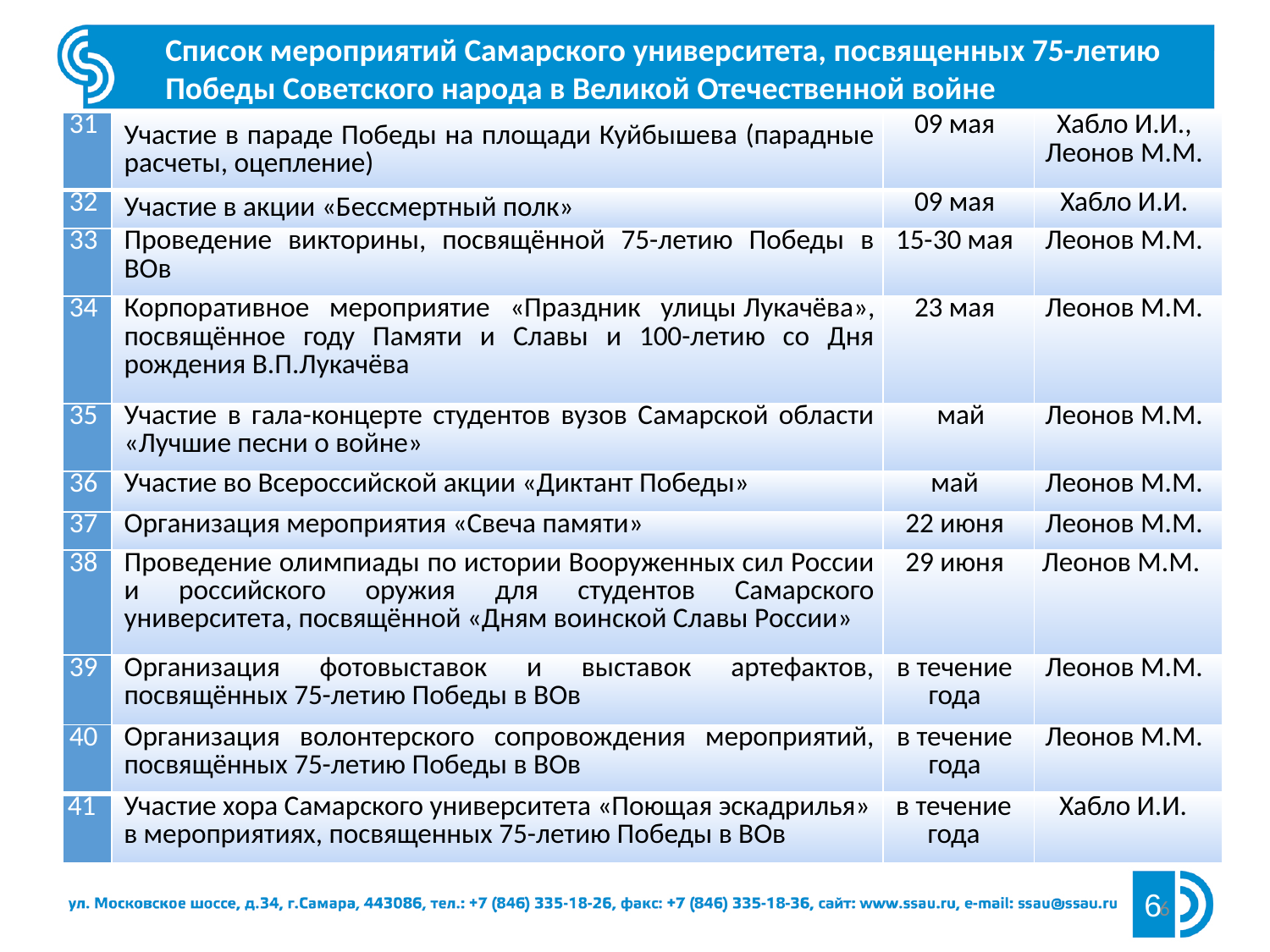

Список мероприятий Самарского университета, посвященных 75-летию Победы Советского народа в Великой Отечественной войне
| 31 | Участие в параде Победы на площади Куйбышева (парадные расчеты, оцепление) | 09 мая | Хабло И.И., Леонов М.М. |
| --- | --- | --- | --- |
| 32 | Участие в акции «Бессмертный полк» | 09 мая | Хабло И.И. |
| 33 | Проведение викторины, посвящённой 75-летию Победы в ВОв | 15-30 мая | Леонов М.М. |
| 34 | Корпоративное мероприятие «Праздник улицы Лукачёва», посвящённое году Памяти и Славы и 100-летию со Дня рождения В.П.Лукачёва | 23 мая | Леонов М.М. |
| 35 | Участие в гала-концерте студентов вузов Самарской области «Лучшие песни о войне» | май | Леонов М.М. |
| 36 | Участие во Всероссийской акции «Диктант Победы» | май | Леонов М.М. |
| 37 | Организация мероприятия «Свеча памяти» | 22 июня | Леонов М.М. |
| 38 | Проведение олимпиады по истории Вооруженных сил России и российского оружия для студентов Самарского университета, посвящённой «Дням воинской Славы России» | 29 июня | Леонов М.М. |
| 39 | Организация фотовыставок и выставок артефактов, посвящённых 75-летию Победы в ВОв | в течение года | Леонов М.М. |
| 40 | Организация волонтерского сопровождения мероприятий, посвящённых 75-летию Победы в ВОв | в течение года | Леонов М.М. |
| 41 | Участие хора Самарского университета «Поющая эскадрилья» в мероприятиях, посвященных 75-летию Победы в ВОв | в течение года | Хабло И.И. |
6
6